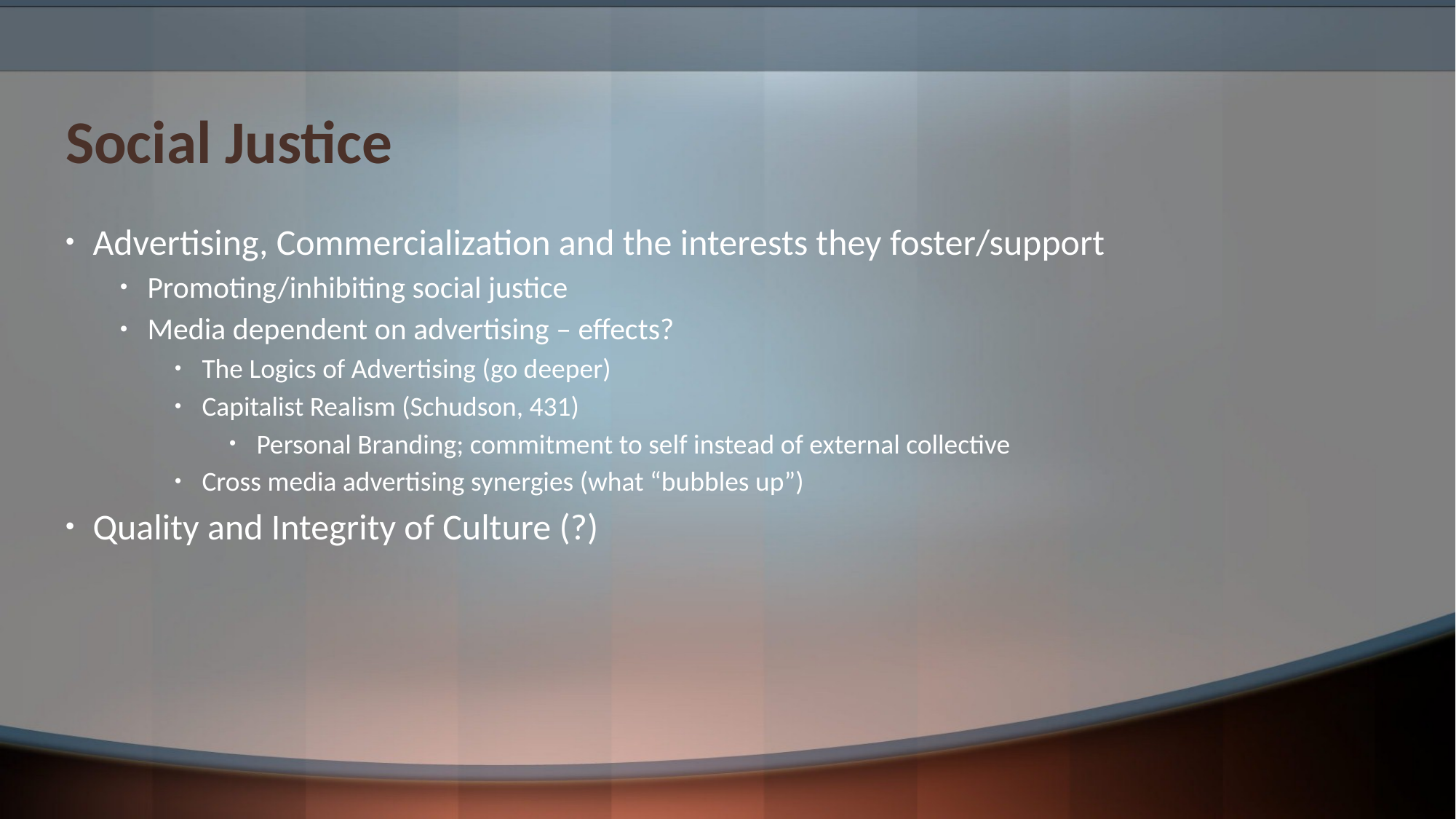

# Social Justice
Advertising, Commercialization and the interests they foster/support
Promoting/inhibiting social justice
Media dependent on advertising – effects?
The Logics of Advertising (go deeper)
Capitalist Realism (Schudson, 431)
Personal Branding; commitment to self instead of external collective
Cross media advertising synergies (what “bubbles up”)
Quality and Integrity of Culture (?)